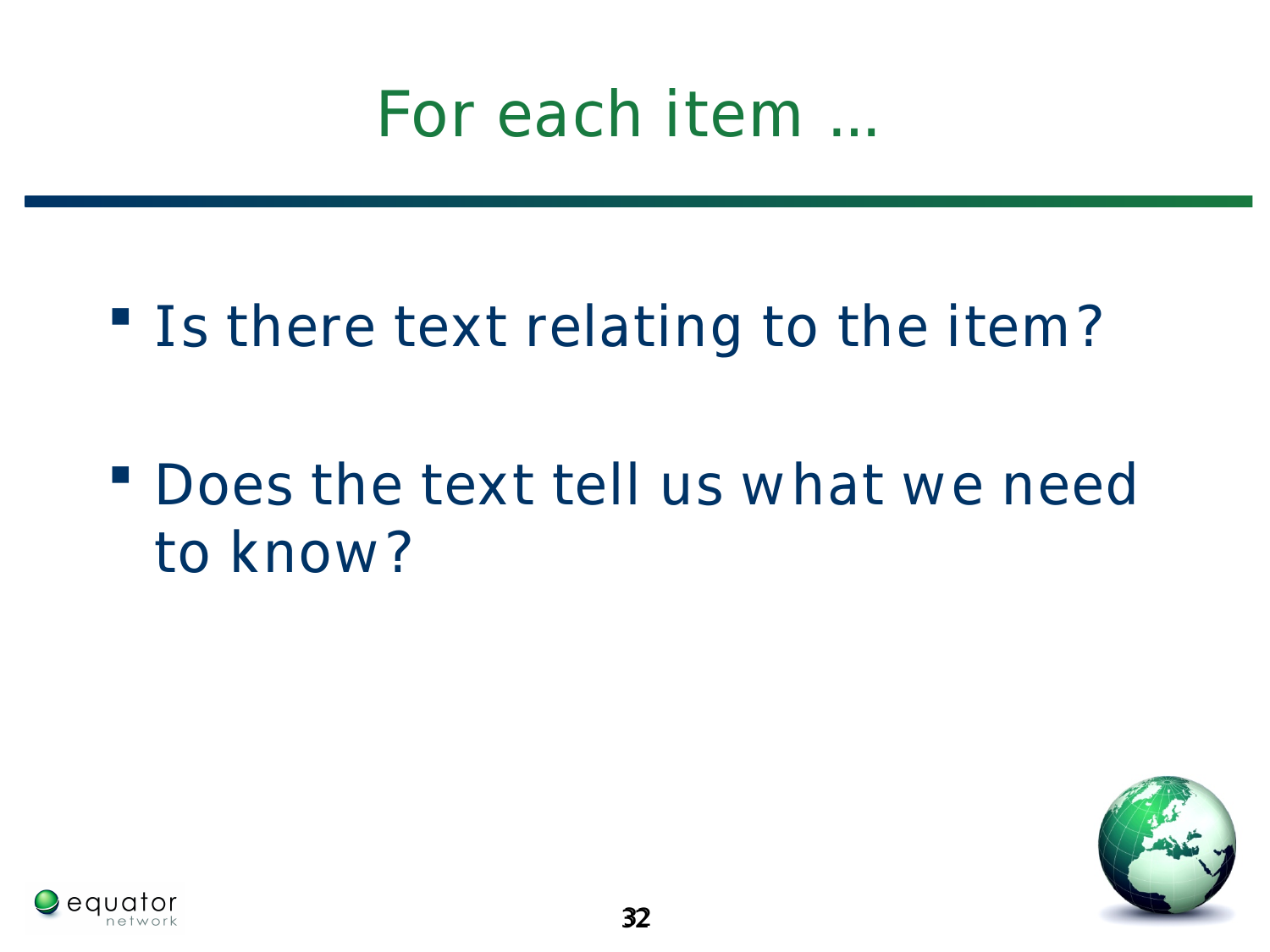

# For each item …

Is there text relating to the item?

Does the text tell us what we need to know?

32

32